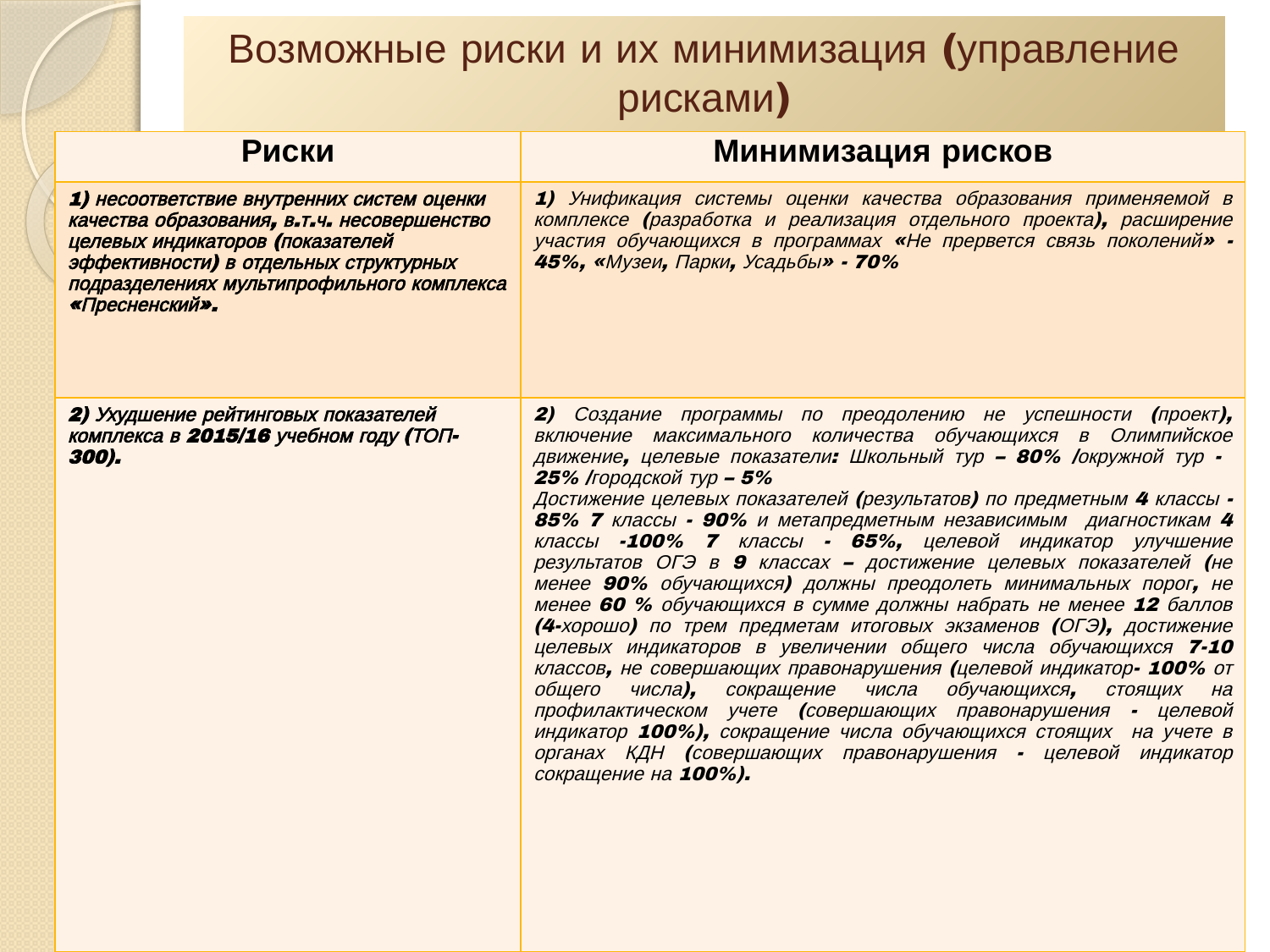

Возможные риски и их минимизация (управление рисками)
| Риски | Минимизация рисков |
| --- | --- |
| 1) несоответствие внутренних систем оценки качества образования, в.т.ч. несовершенство целевых индикаторов (показателей эффективности) в отдельных структурных подразделениях мультипрофильного комплекса «Пресненский». | 1) Унификация системы оценки качества образования применяемой в комплексе (разработка и реализация отдельного проекта), расширение участия обучающихся в программах «Не прервется связь поколений» - 45%, «Музеи, Парки, Усадьбы» - 70% |
| 2) Ухудшение рейтинговых показателей комплекса в 2015/16 учебном году (ТОП-300). | 2) Создание программы по преодолению не успешности (проект), включение максимального количества обучающихся в Олимпийское движение, целевые показатели: Школьный тур – 80% /окружной тур - 25% /городской тур – 5% Достижение целевых показателей (результатов) по предметным 4 классы - 85% 7 классы - 90% и метапредметным независимым диагностикам 4 классы -100% 7 классы - 65%, целевой индикатор улучшение результатов ОГЭ в 9 классах – достижение целевых показателей (не менее 90% обучающихся) должны преодолеть минимальных порог, не менее 60 % обучающихся в сумме должны набрать не менее 12 баллов (4-хорошо) по трем предметам итоговых экзаменов (ОГЭ), достижение целевых индикаторов в увеличении общего числа обучающихся 7-10 классов, не совершающих правонарушения (целевой индикатор- 100% от общего числа), сокращение числа обучающихся, стоящих на профилактическом учете (совершающих правонарушения - целевой индикатор 100%), сокращение числа обучающихся стоящих на учете в органах КДН (совершающих правонарушения - целевой индикатор сокращение на 100%). |